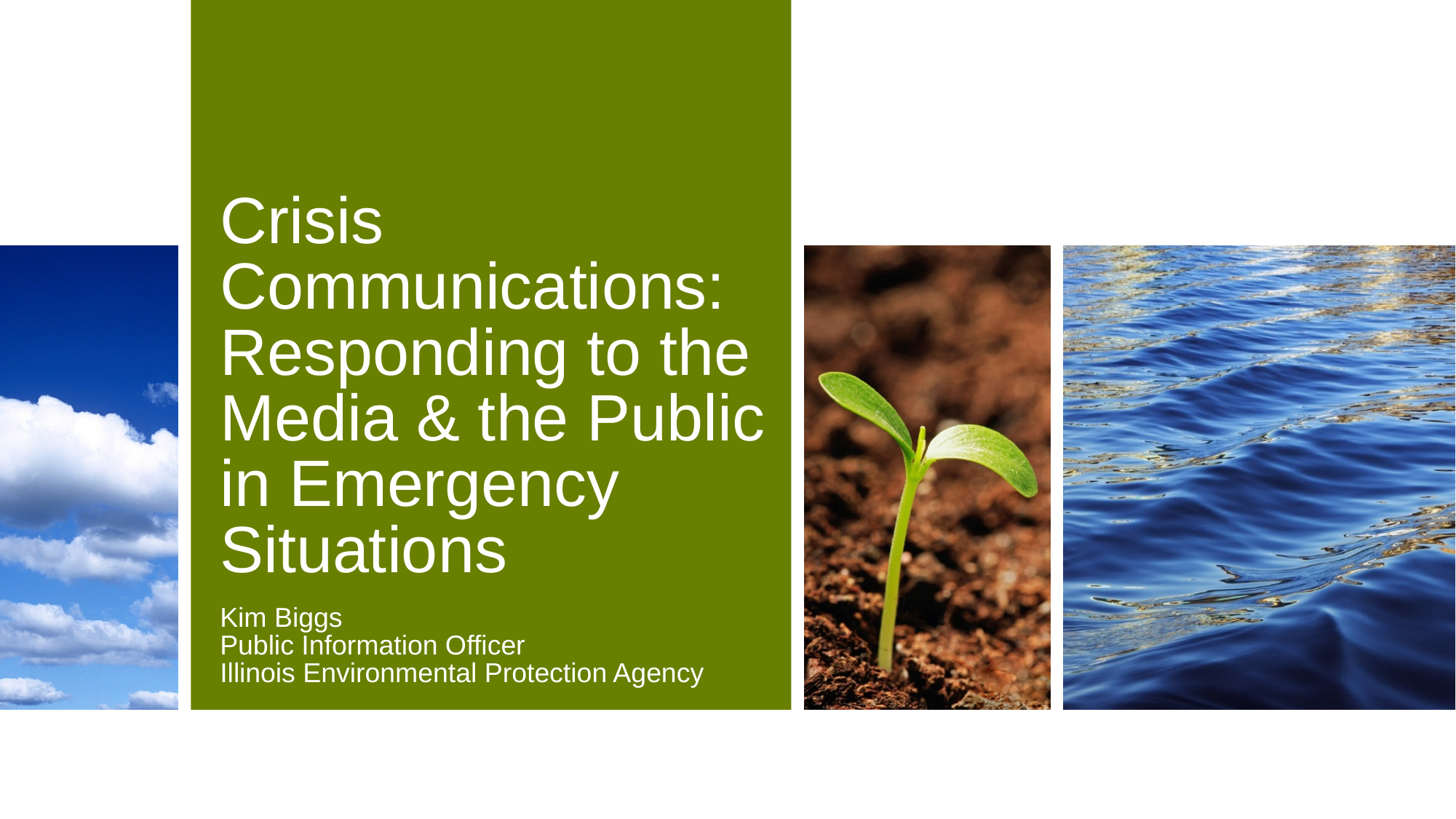

# Crisis Communications: Responding to the Media & the Public in Emergency Situations
Kim Biggs
Public Information Officer
Illinois Environmental Protection Agency